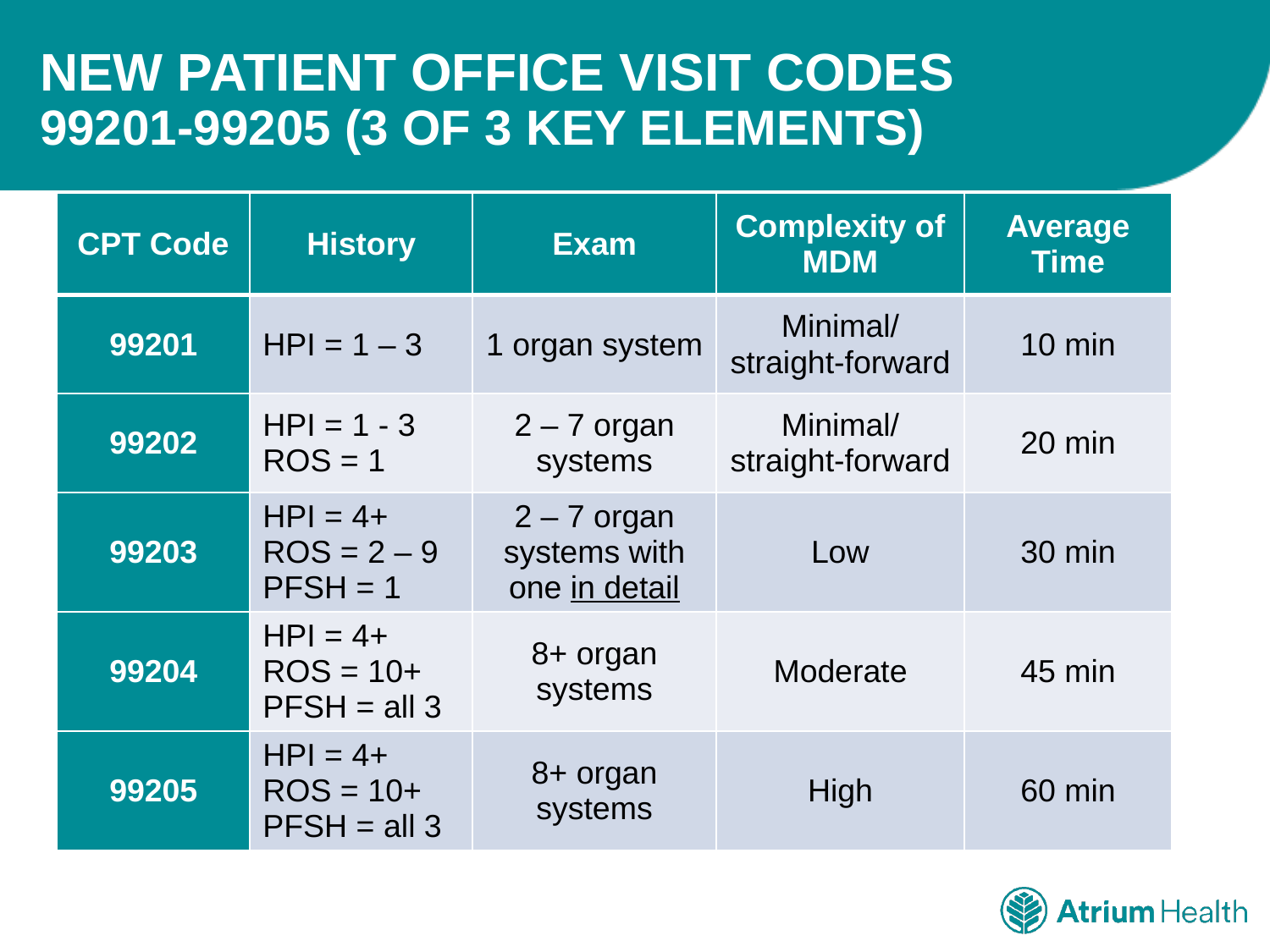

# NEW PATIENT OFFICE VISIT CODES 99201-99205 (3 OF 3 KEY ELEMENTS)
| CPT Code | History | Exam | Complexity of MDM | Average Time |
| --- | --- | --- | --- | --- |
| 99201 | HPI = 1 – 3 | 1 organ system | Minimal/ straight-forward | 10 min |
| 99202 | HPI = 1 - 3 ROS = 1 | 2 – 7 organ systems | Minimal/ straight-forward | 20 min |
| 99203 | HPI = 4+ ROS = 2 – 9 PFSH = 1 | 2 – 7 organ systems with one in detail | Low | 30 min |
| 99204 | HPI = 4+ ROS = 10+ PFSH = all 3 | 8+ organ systems | Moderate | 45 min |
| 99205 | HPI = 4+ ROS = 10+ PFSH = all 3 | 8+ organ systems | High | 60 min |